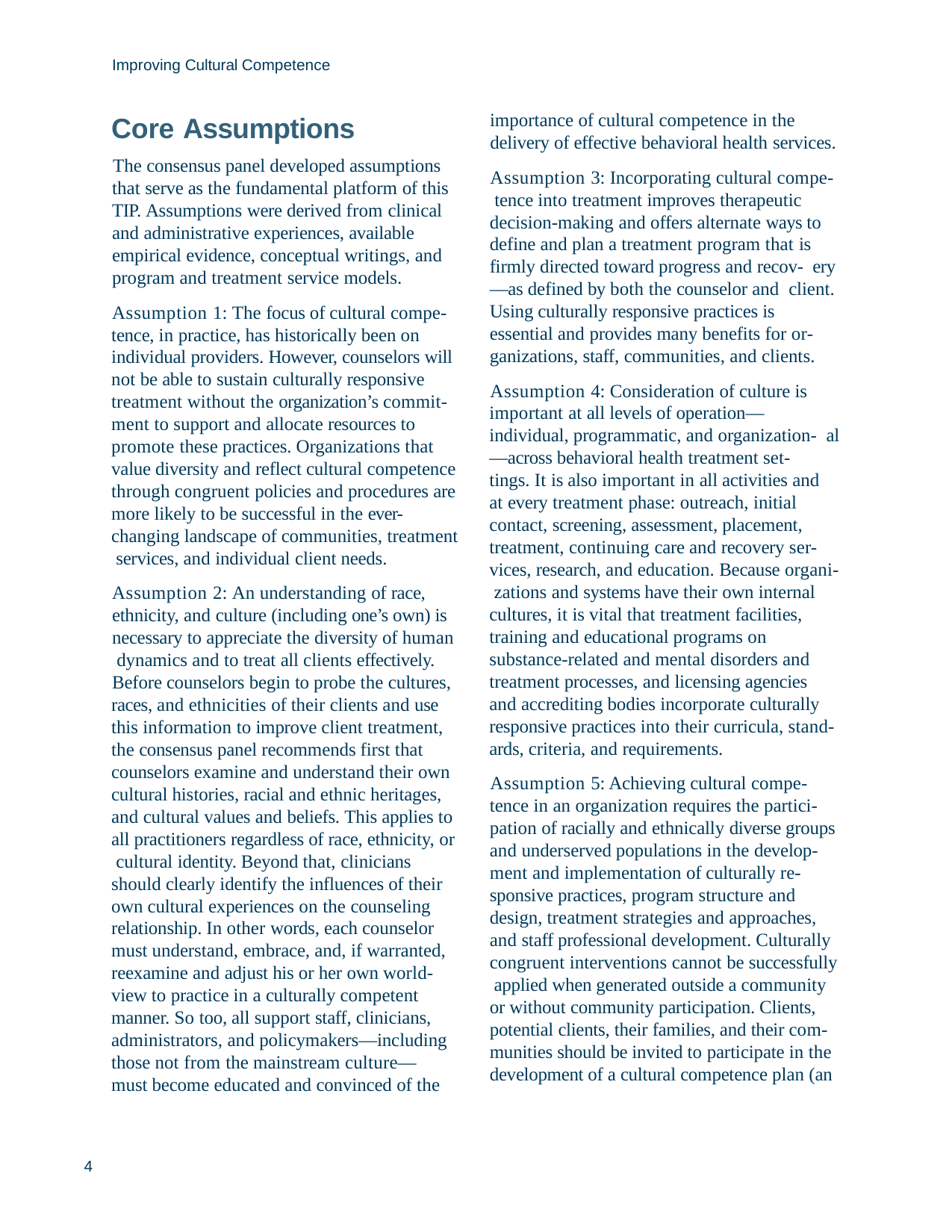

Improving Cultural Competence
Core Assumptions
The consensus panel developed assumptions  that serve as the fundamental platform of this  TIP. Assumptions were derived from clinical  and administrative experiences, available  empirical evidence, conceptual writings, and  program and treatment service models.
Assumption 1: The focus of cultural compe-  tence, in practice, has historically been on  individual providers. However, counselors will  not be able to sustain culturally responsive  treatment without the organization’s commit-  ment to support and allocate resources to  promote these practices. Organizations that  value diversity and reflect cultural competence  through congruent policies and procedures are  more likely to be successful in the ever-  changing landscape of communities, treatment  services, and individual client needs.
Assumption 2: An understanding of race,  ethnicity, and culture (including one’s own) is  necessary to appreciate the diversity of human  dynamics and to treat all clients effectively.
Before counselors begin to probe the cultures,  races, and ethnicities of their clients and use  this information to improve client treatment,  the consensus panel recommends first that  counselors examine and understand their own  cultural histories, racial and ethnic heritages,  and cultural values and beliefs. This applies to  all practitioners regardless of race, ethnicity, or  cultural identity. Beyond that, clinicians  should clearly identify the influences of their  own cultural experiences on the counseling  relationship. In other words, each counselor  must understand, embrace, and, if warranted,  reexamine and adjust his or her own world-  view to practice in a culturally competent  manner. So too, all support staff, clinicians,  administrators, and policymakers—including  those not from the mainstream culture—  must become educated and convinced of the
importance of cultural competence in the  delivery of effective behavioral health services.
Assumption 3: Incorporating cultural compe-  tence into treatment improves therapeutic  decision-making and offers alternate ways to  define and plan a treatment program that is  firmly directed toward progress and recov-  ery—as defined by both the counselor and  client. Using culturally responsive practices is  essential and provides many benefits for or-  ganizations, staff, communities, and clients.
Assumption 4: Consideration of culture is  important at all levels of operation—  individual, programmatic, and organization-  al—across behavioral health treatment set-  tings. It is also important in all activities and  at every treatment phase: outreach, initial  contact, screening, assessment, placement,  treatment, continuing care and recovery ser-  vices, research, and education. Because organi-  zations and systems have their own internal  cultures, it is vital that treatment facilities,  training and educational programs on  substance-related and mental disorders and  treatment processes, and licensing agencies  and accrediting bodies incorporate culturally  responsive practices into their curricula, stand-  ards, criteria, and requirements.
Assumption 5: Achieving cultural compe-  tence in an organization requires the partici-  pation of racially and ethnically diverse groups  and underserved populations in the develop-  ment and implementation of culturally re-  sponsive practices, program structure and  design, treatment strategies and approaches,  and staff professional development. Culturally  congruent interventions cannot be successfully  applied when generated outside a community  or without community participation. Clients,  potential clients, their families, and their com-  munities should be invited to participate in the  development of a cultural competence plan (an
4